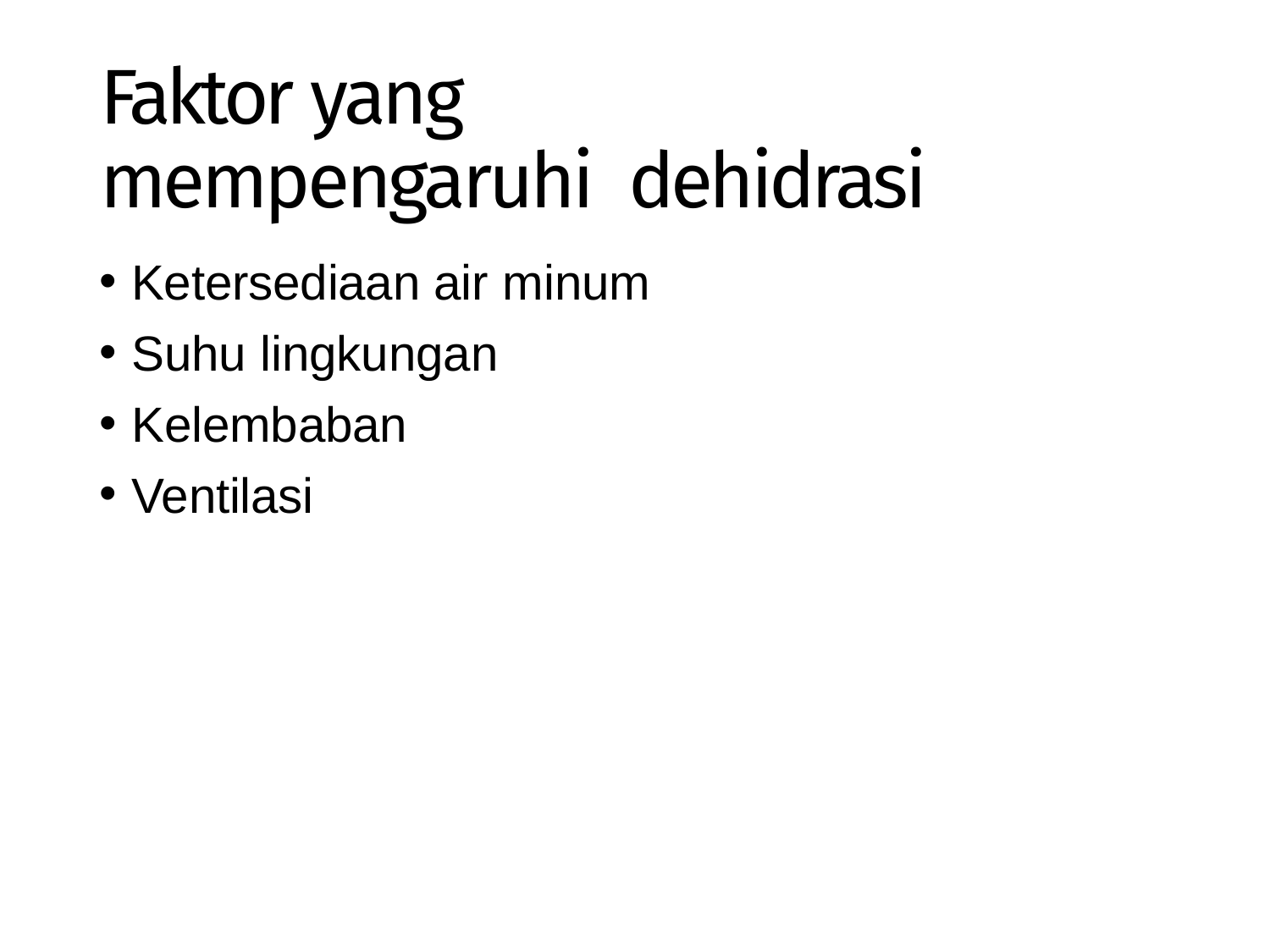

# Faktor yang mempengaruhi  dehidrasi
Ketersediaan air minum
Suhu lingkungan
Kelembaban
Ventilasi